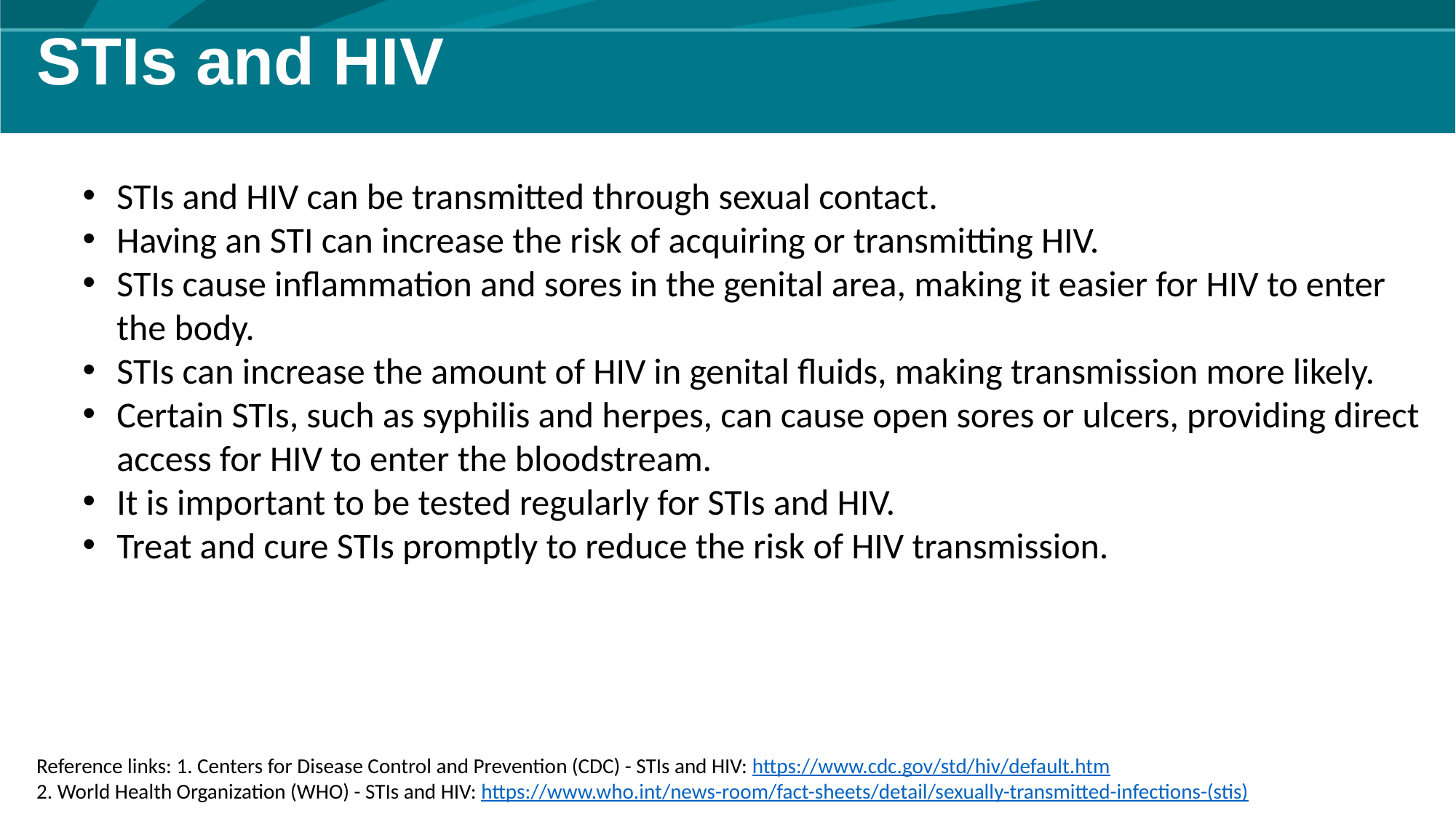

STIs and HIV
STIs and HIV can be transmitted through sexual contact.
Having an STI can increase the risk of acquiring or transmitting HIV.
STIs cause inflammation and sores in the genital area, making it easier for HIV to enter the body.
STIs can increase the amount of HIV in genital fluids, making transmission more likely.
Certain STIs, such as syphilis and herpes, can cause open sores or ulcers, providing direct access for HIV to enter the bloodstream.
It is important to be tested regularly for STIs and HIV.
Treat and cure STIs promptly to reduce the risk of HIV transmission.

Reference links: 1. Centers for Disease Control and Prevention (CDC) - STIs and HIV: https://www.cdc.gov/std/hiv/default.htm
2. World Health Organization (WHO) - STIs and HIV: https://www.who.int/news-room/fact-sheets/detail/sexually-transmitted-infections-(stis)